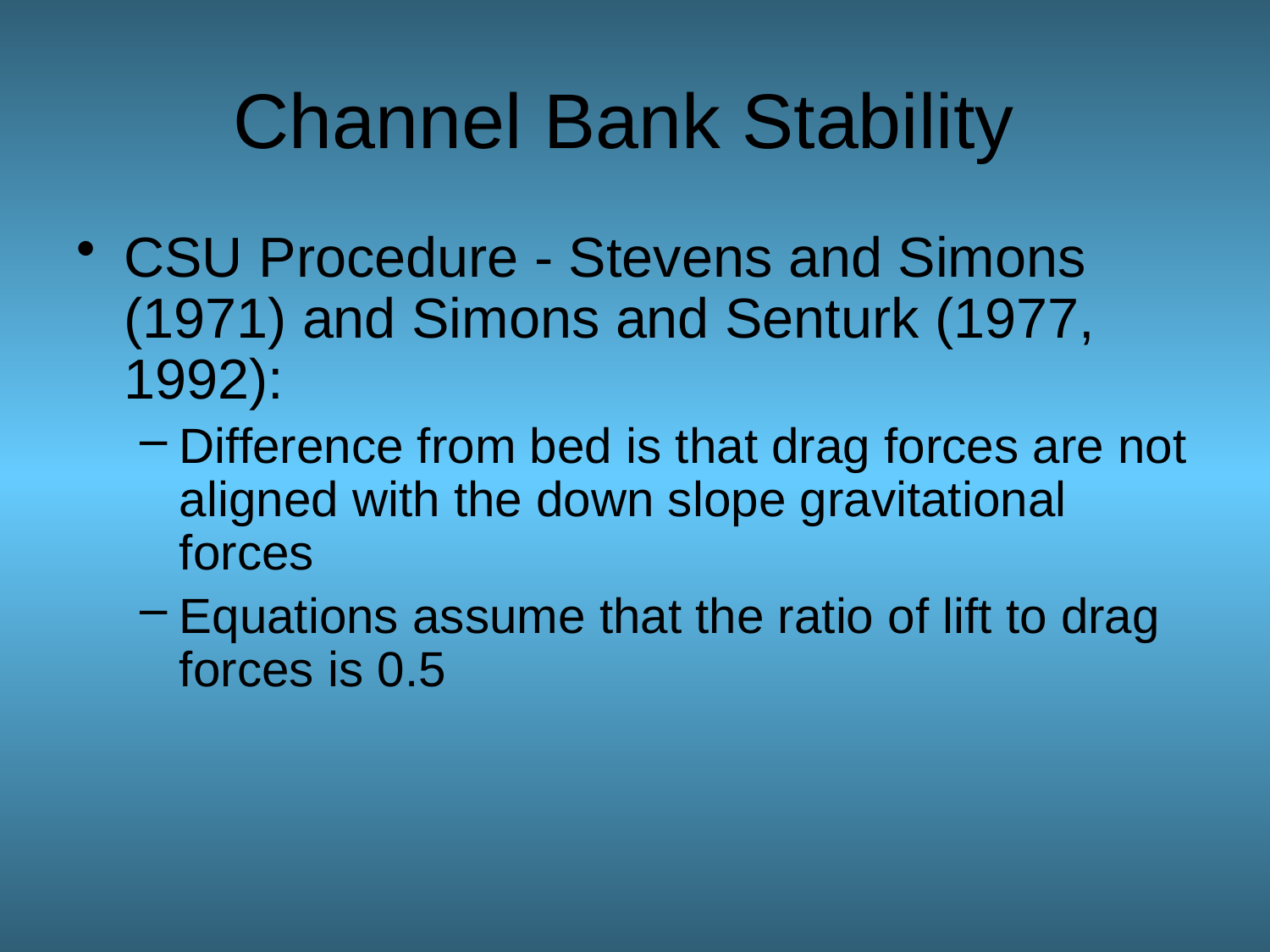

# Channel Bank Stability
CSU Procedure - Stevens and Simons (1971) and Simons and Senturk (1977, 1992):
Difference from bed is that drag forces are not aligned with the down slope gravitational forces
Equations assume that the ratio of lift to drag forces is 0.5